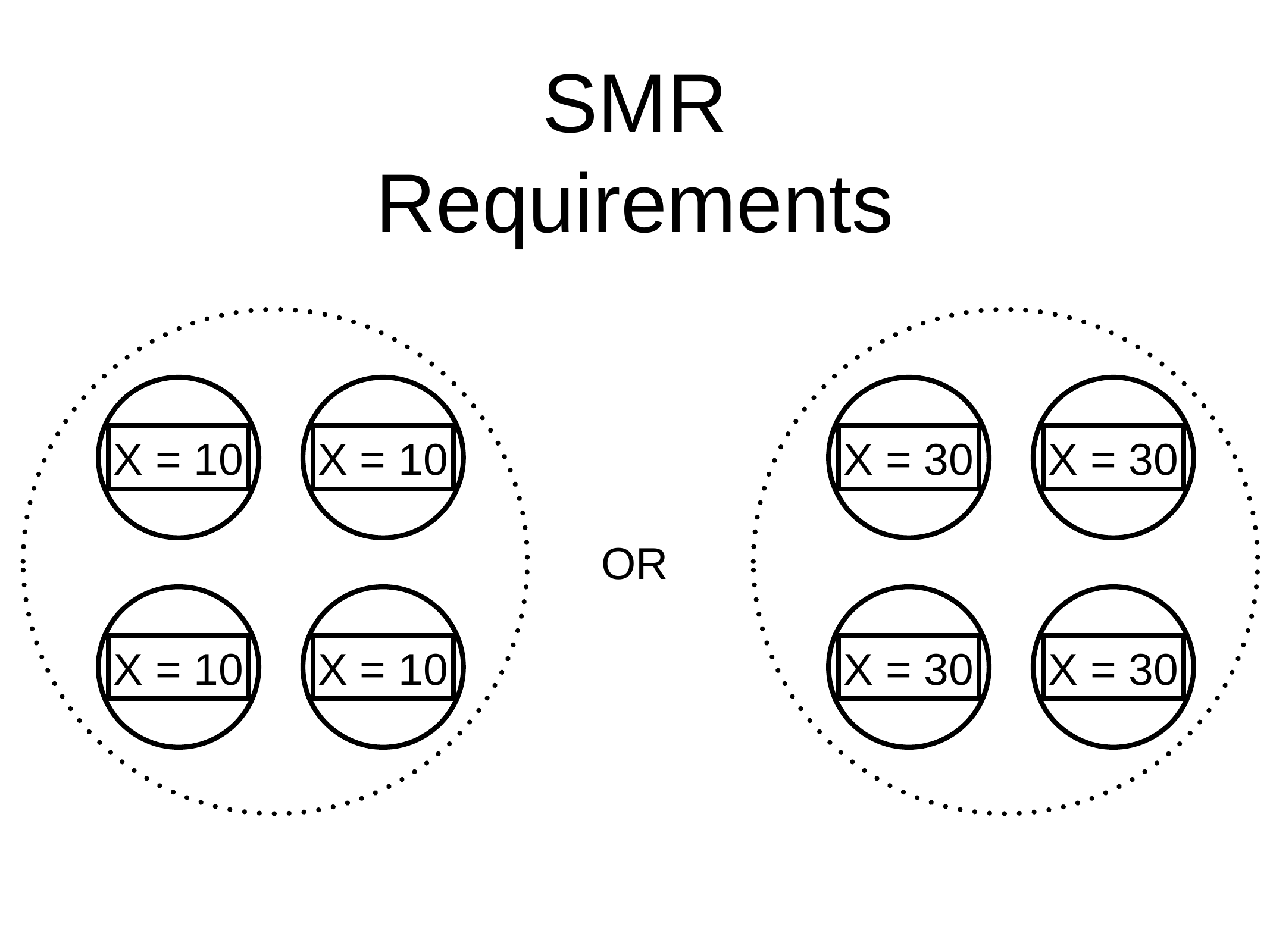

# SMR
Requirements

X = 10

X = 10

X = 30

X = 30
OR

X = 10

X = 10

X = 30

X = 30